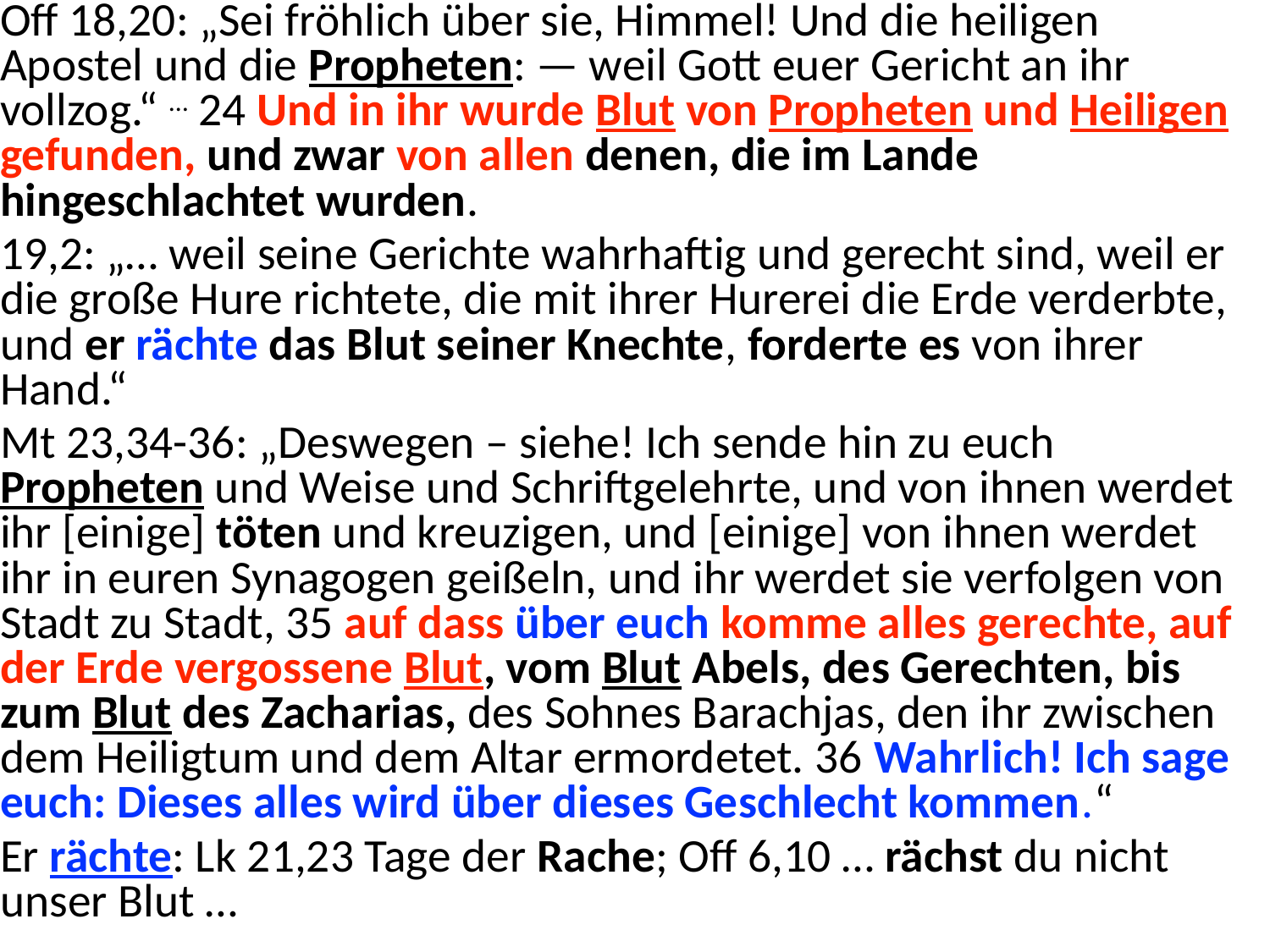

Off 18,20: „Sei fröhlich über sie, Himmel! Und die heiligen Apostel und die Propheten: — weil Gott euer Gericht an ihr vollzog.“ … 24 Und in ihr wurde Blut von Propheten und Heiligen gefunden, und zwar von allen denen, die im Lande hingeschlachtet wurden.
19,2: „… weil seine Gerichte wahrhaftig und gerecht sind, weil er die große Hure richtete, die mit ihrer Hurerei die Erde verderbte, und er rächte das Blut seiner Knechte, forderte es von ihrer Hand.“
Mt 23,34-36: „Deswegen – siehe! Ich sende hin zu euch Propheten und Weise und Schriftgelehrte, und von ihnen werdet ihr [einige] töten und kreuzigen, und [einige] von ihnen werdet ihr in euren Synagogen geißeln, und ihr werdet sie verfolgen von Stadt zu Stadt, 35 auf dass über euch komme alles gerechte, auf der Erde vergossene Blut, vom Blut Abels, des Gerechten, bis zum Blut des Zacharias, des Sohnes Barachjas, den ihr zwischen dem Heiligtum und dem Altar ermordetet. 36 Wahrlich! Ich sage euch: Dieses alles wird über dieses Geschlecht kommen.“
Er rächte: Lk 21,23 Tage der Rache; Off 6,10 … rächst du nicht unser Blut …